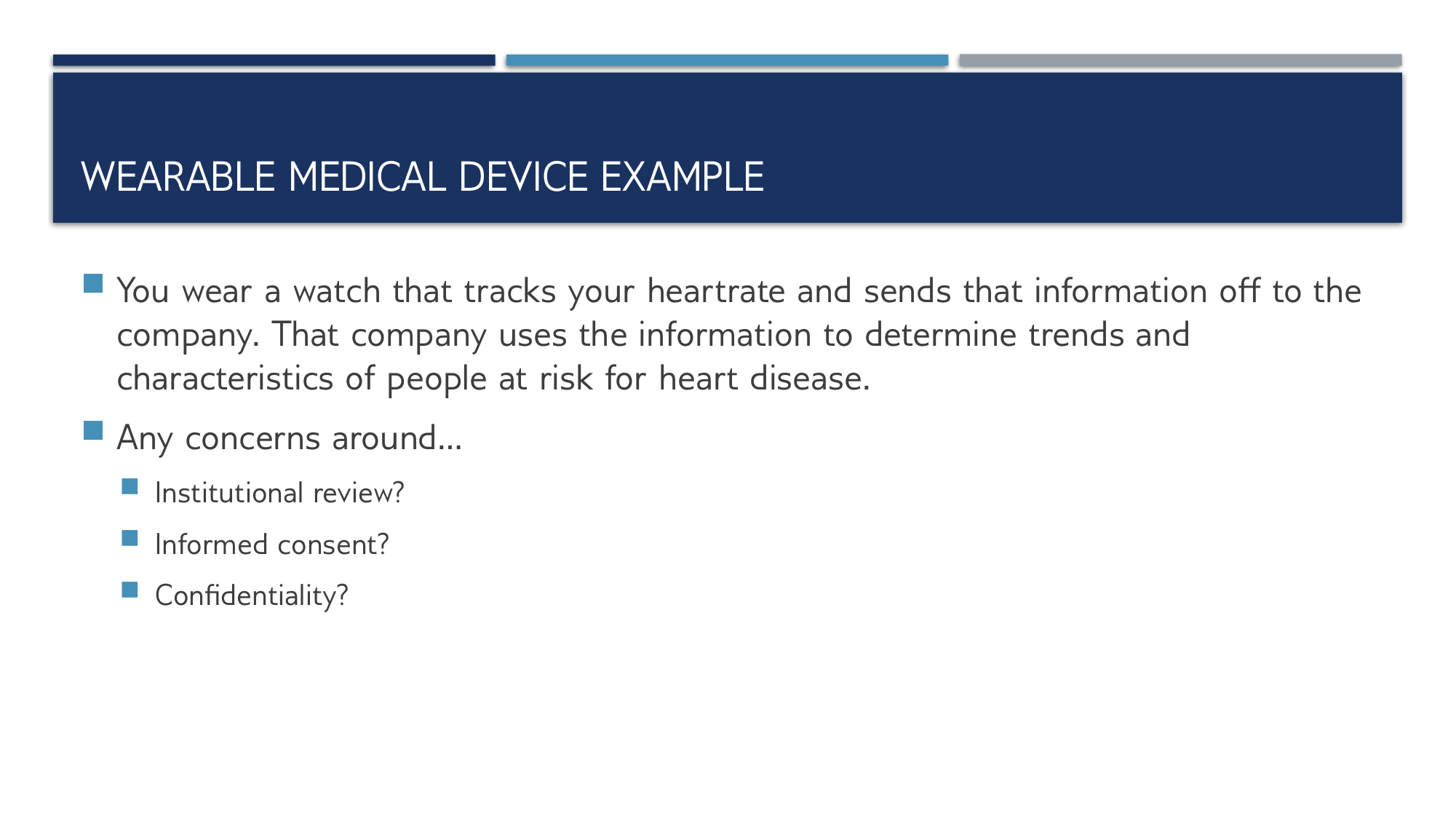

# Wearable Medical Device Example
You wear a watch that tracks your heartrate and sends that information off to the company. That company uses the information to determine trends and characteristics of people at risk for heart disease.
Any concerns around…
Institutional review?
Informed consent?
Confidentiality?